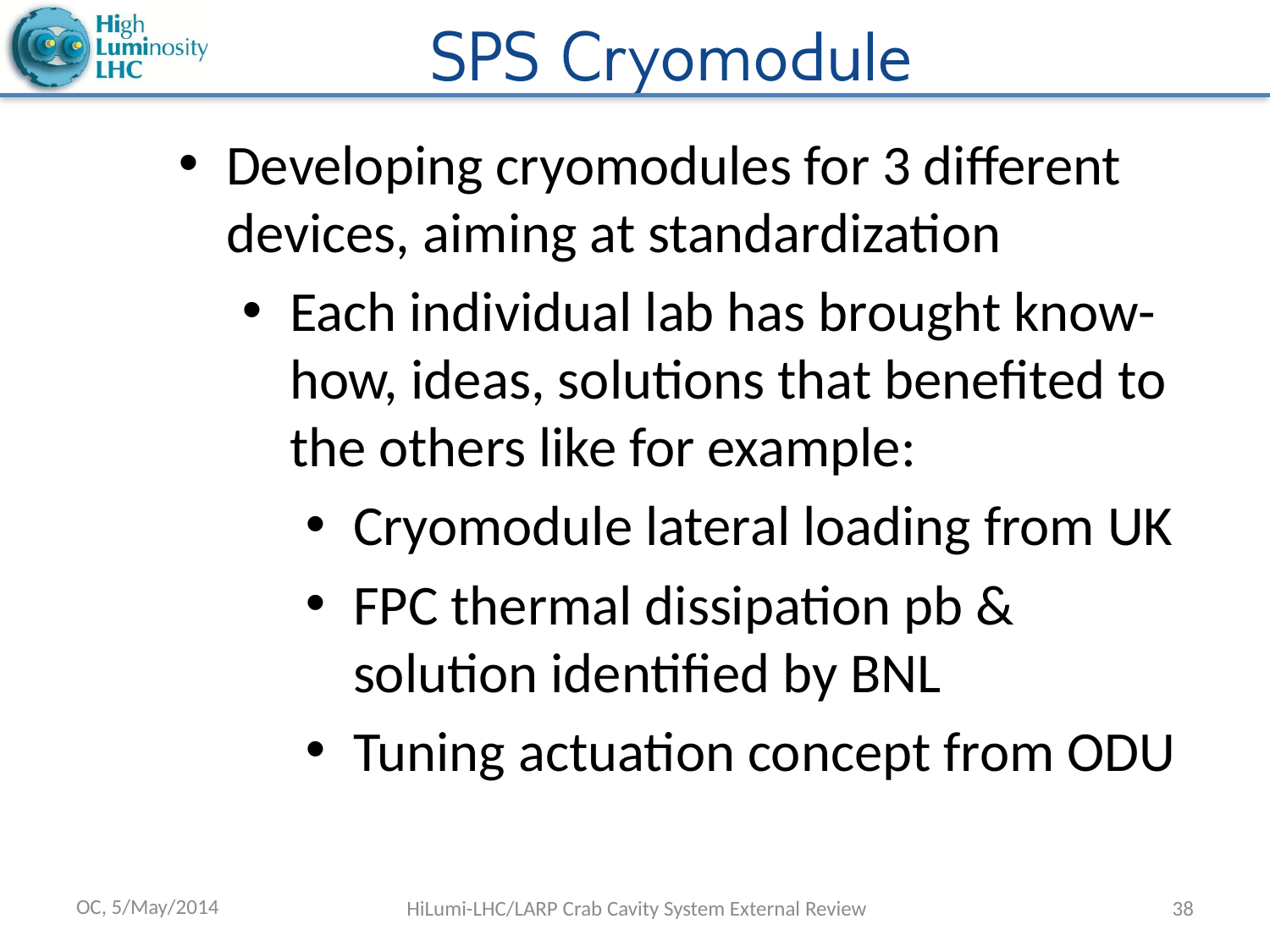

# SPS Cryomodule
Developing cryomodules for 3 different devices, aiming at standardization
Each individual lab has brought know-how, ideas, solutions that benefited to the others like for example:
Cryomodule lateral loading from UK
FPC thermal dissipation pb & solution identified by BNL
Tuning actuation concept from ODU

OC, 5/May/2014
HiLumi-LHC/LARP Crab Cavity System External Review
38